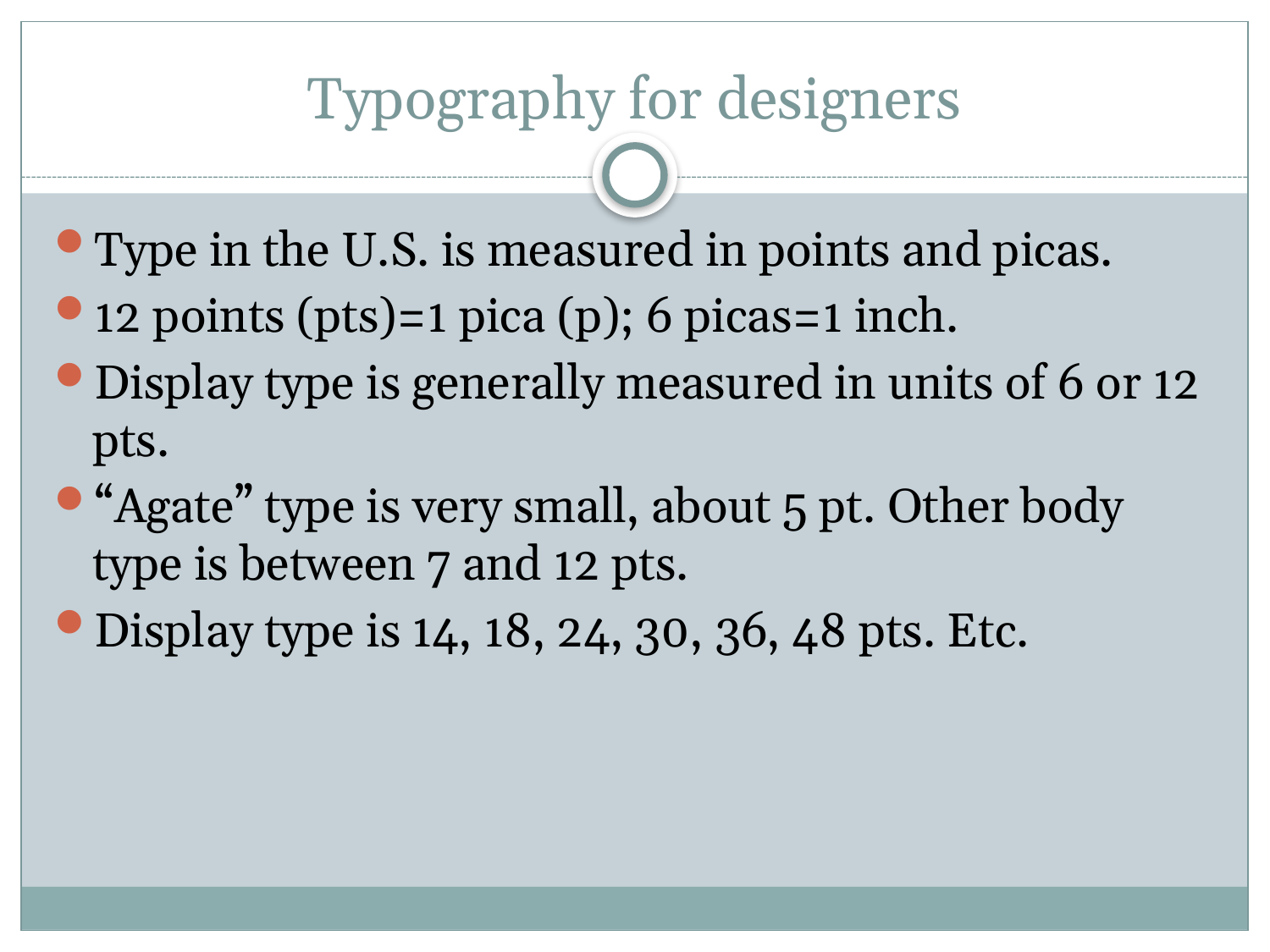

# Typography for designers
Type in the U.S. is measured in points and picas.
12 points (pts)=1 pica (p); 6 picas=1 inch.
Display type is generally measured in units of 6 or 12 pts.
“Agate” type is very small, about 5 pt. Other body type is between 7 and 12 pts.
Display type is 14, 18, 24, 30, 36, 48 pts. Etc.